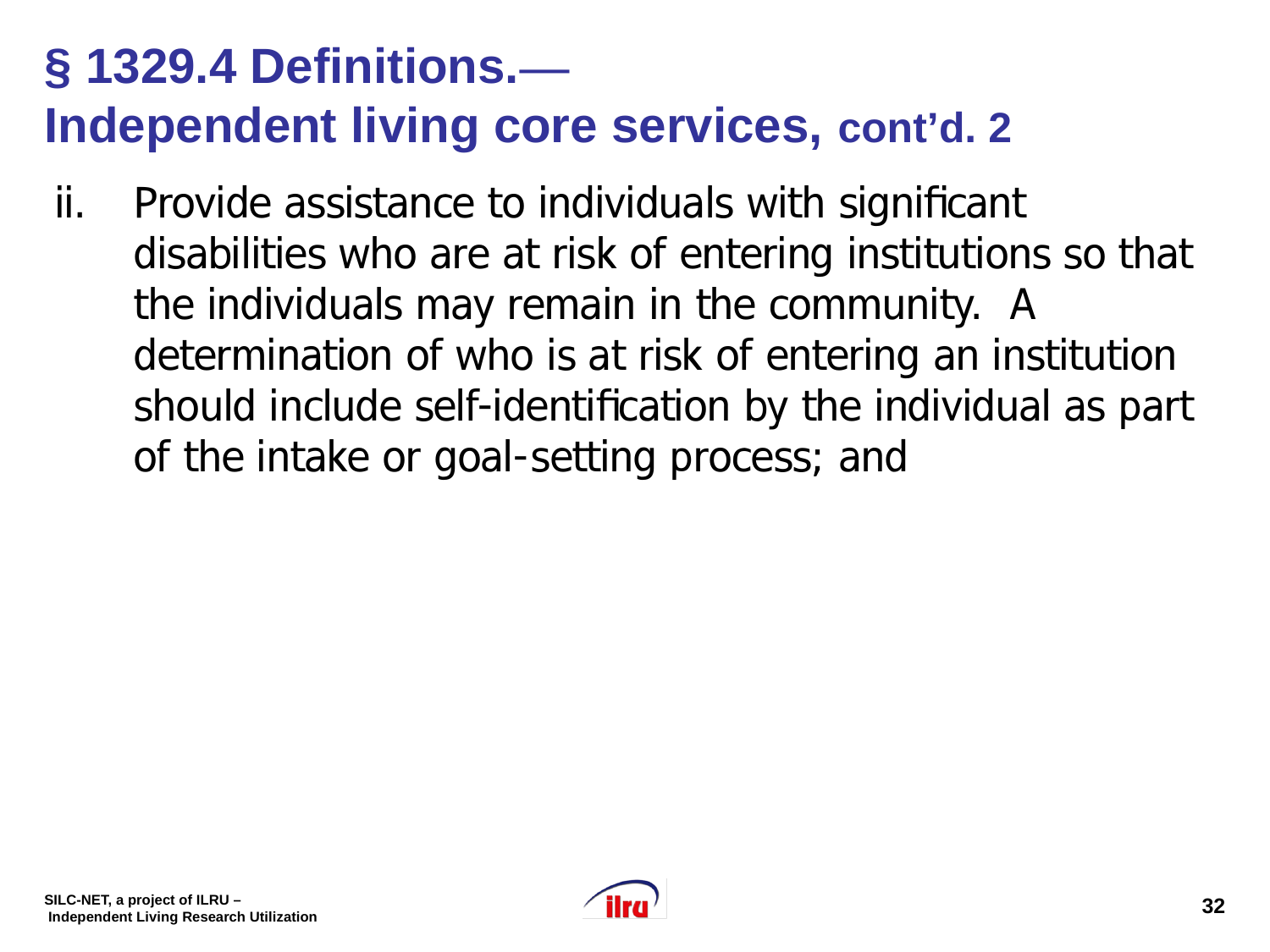

# § 1329.4 Definitions.― Independent living core services, cont’d. 2
Provide assistance to individuals with significant disabilities who are at risk of entering institutions so that the individuals may remain in the community.  A determination of who is at risk of entering an institution should include self-identification by the individual as part of the intake or goal-setting process; and

32